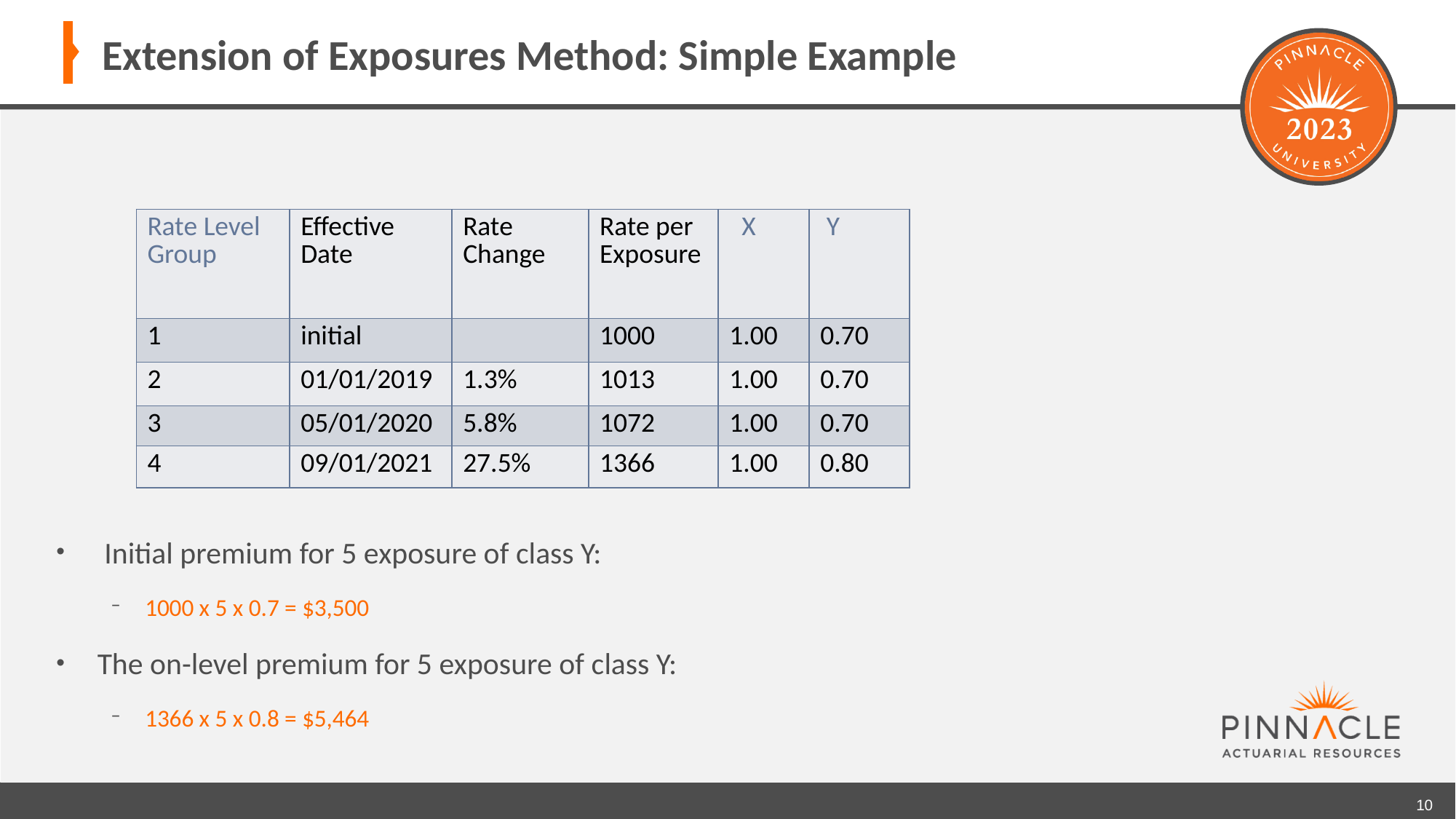

# Extension of Exposures Method: Simple Example

 Initial premium for 5 exposure of class Y:
1000 x 5 x 0.7 = $3,500
The on-level premium for 5 exposure of class Y:
1366 x 5 x 0.8 = $5,464
| Rate Level Group | Effective Date | Rate Change | Rate per Exposure | X | Y |
| --- | --- | --- | --- | --- | --- |
| 1 | initial |  | 1000 | 1.00 | 0.70 |
| 2 | 01/01/2019 | 1.3% | 1013 | 1.00 | 0.70 |
| 3 | 05/01/2020 | 5.8% | 1072 | 1.00 | 0.70 |
| 4 | 09/01/2021 | 27.5% | 1366 | 1.00 | 0.80 |